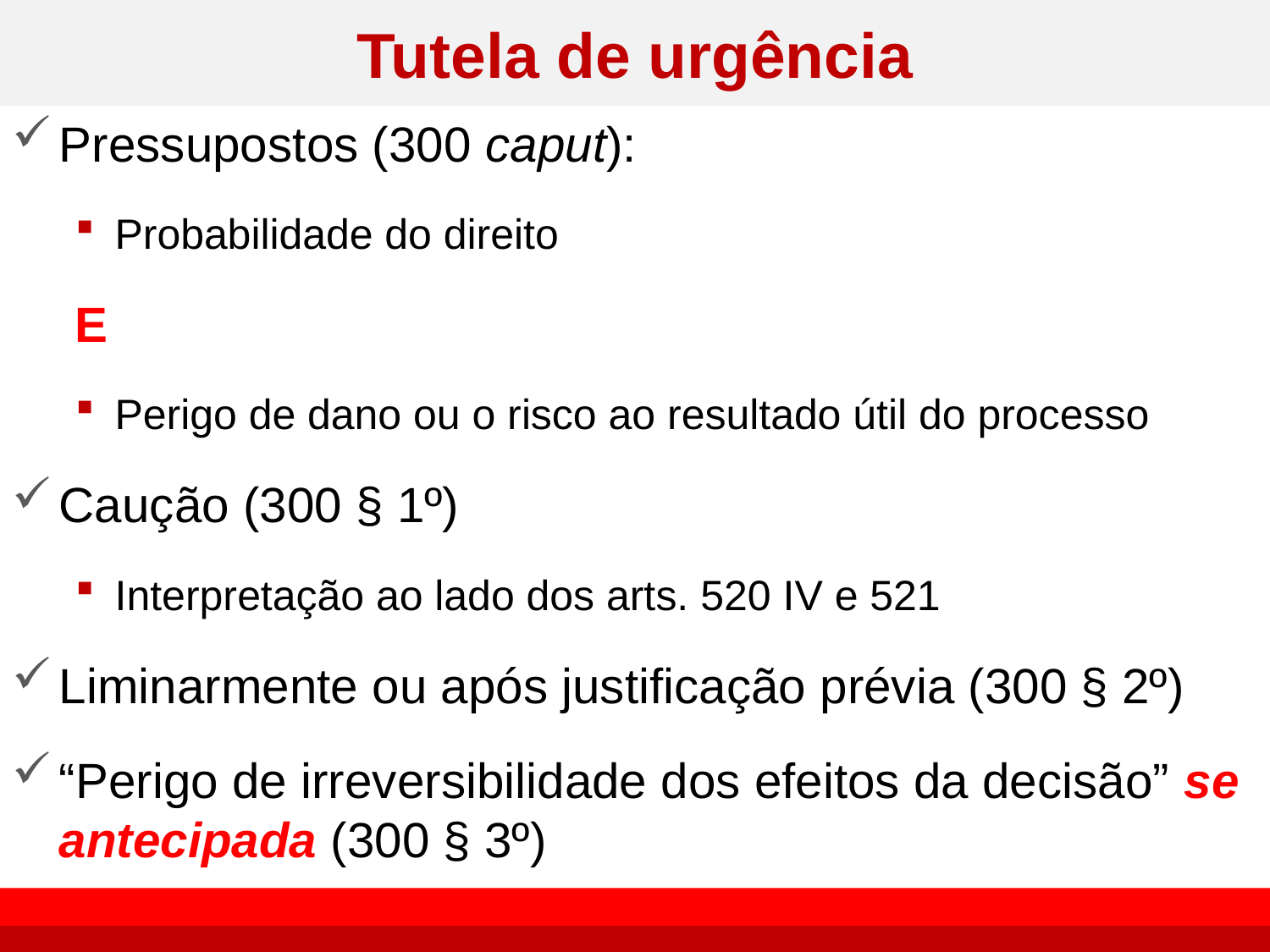

# Tutela de urgência
Pressupostos (300 caput):
Probabilidade do direito
E
Perigo de dano ou o risco ao resultado útil do processo
Caução (300 § 1º)
Interpretação ao lado dos arts. 520 IV e 521
Liminarmente ou após justificação prévia (300 § 2º)
“Perigo de irreversibilidade dos efeitos da decisão” se antecipada (300 § 3º)